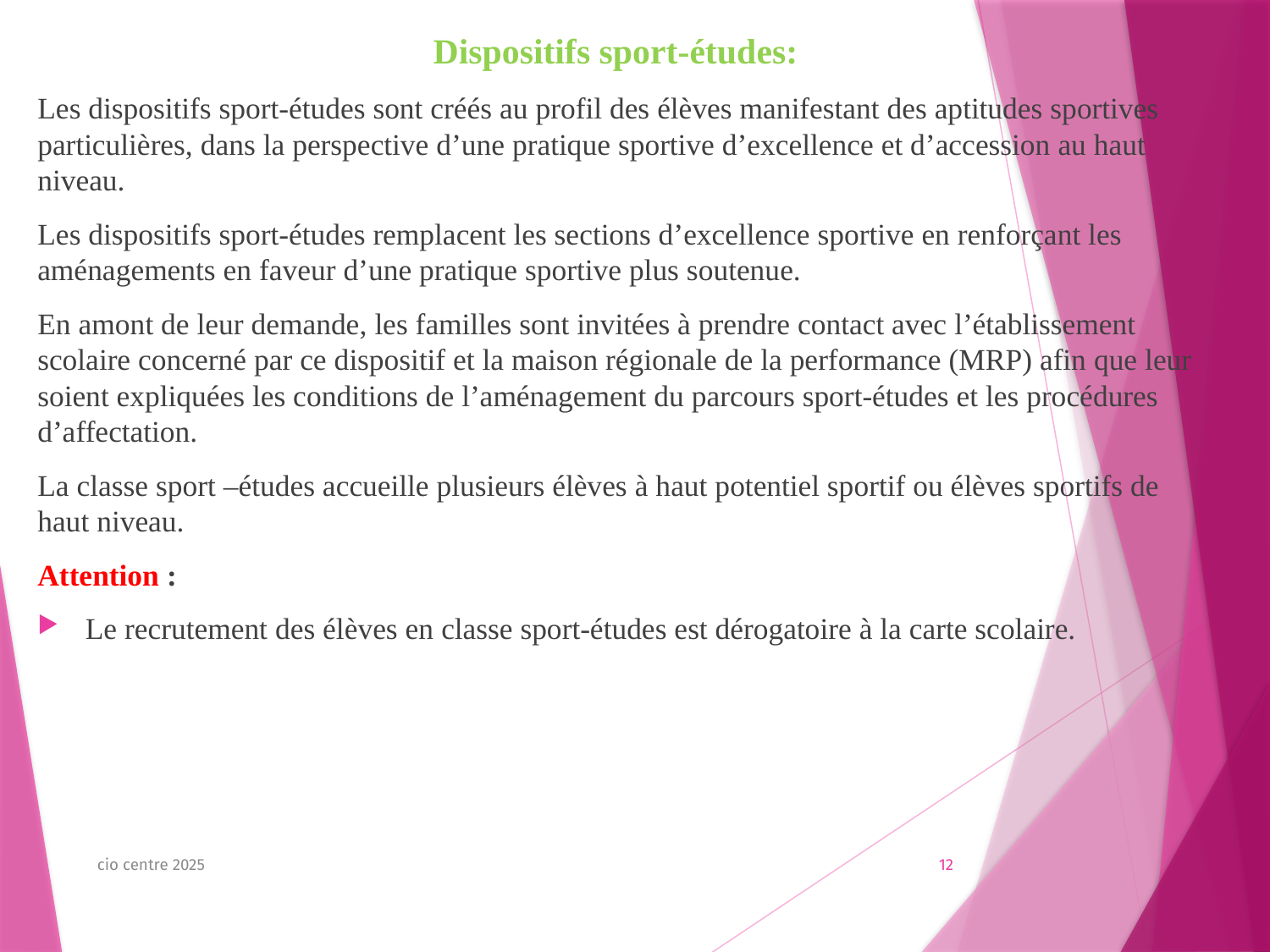

Dispositifs sport-études:
Les dispositifs sport-études sont créés au profil des élèves manifestant des aptitudes sportives particulières, dans la perspective d’une pratique sportive d’excellence et d’accession au haut niveau.
Les dispositifs sport-études remplacent les sections d’excellence sportive en renforçant les aménagements en faveur d’une pratique sportive plus soutenue.
En amont de leur demande, les familles sont invitées à prendre contact avec l’établissement scolaire concerné par ce dispositif et la maison régionale de la performance (MRP) afin que leur soient expliquées les conditions de l’aménagement du parcours sport-études et les procédures d’affectation.
La classe sport –études accueille plusieurs élèves à haut potentiel sportif ou élèves sportifs de haut niveau.
Attention :
Le recrutement des élèves en classe sport-études est dérogatoire à la carte scolaire.
cio centre 2025
12